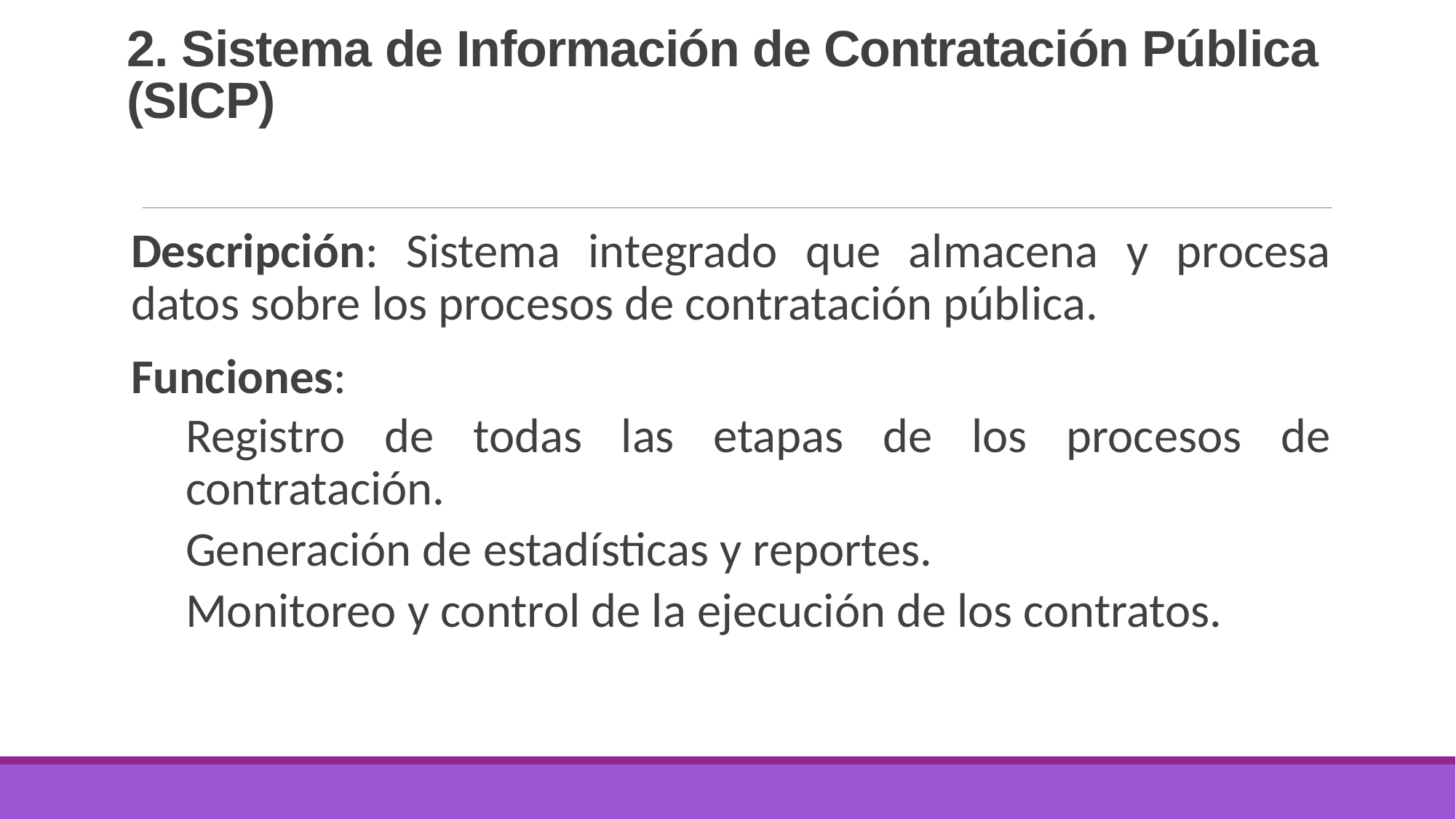

# 2. Sistema de Información de Contratación Pública (SICP)
Descripción: Sistema integrado que almacena y procesa datos sobre los procesos de contratación pública.
Funciones:
Registro de todas las etapas de los procesos de contratación.
Generación de estadísticas y reportes.
Monitoreo y control de la ejecución de los contratos.